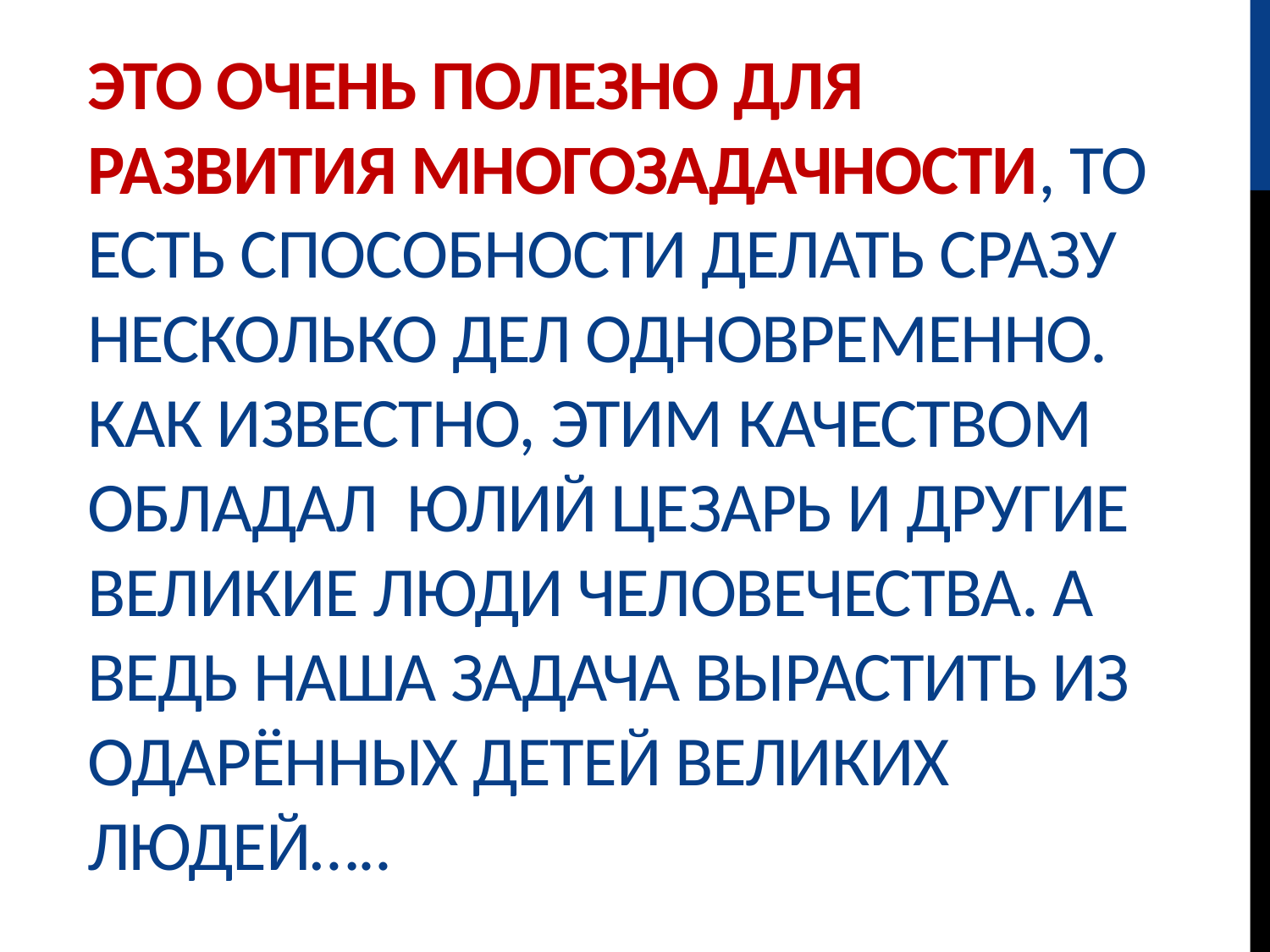

# Это очень полезно для развития многозадачности, то есть способности делать сразу несколько дел одновременно. Как известно, этим качеством обладал  Юлий Цезарь и другие великие люди человечества. А ведь наша задача вырастить из одарённых детей великих людей…..